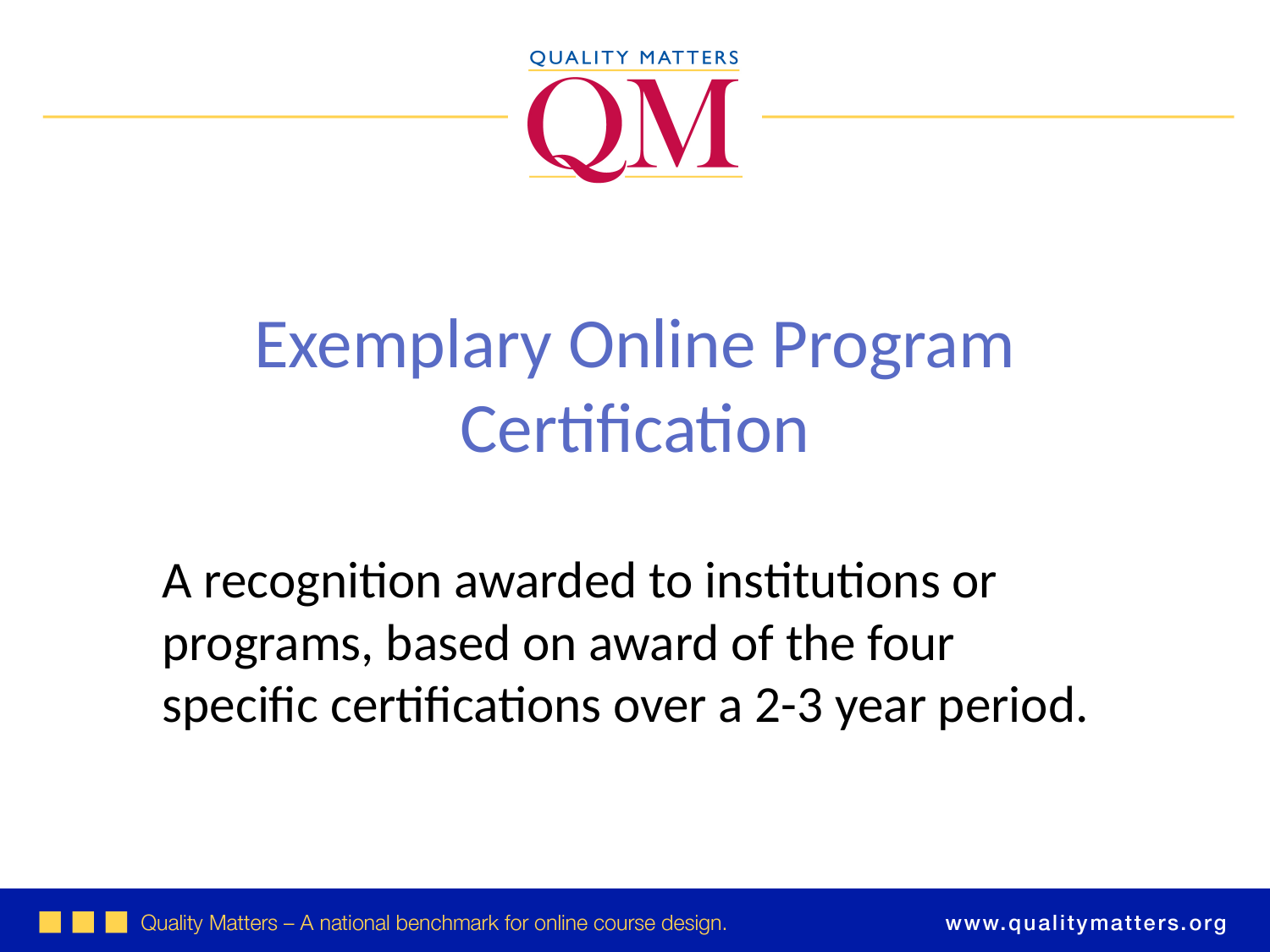

Exemplary Online Program Certification
A recognition awarded to institutions or programs, based on award of the four specific certifications over a 2-3 year period.